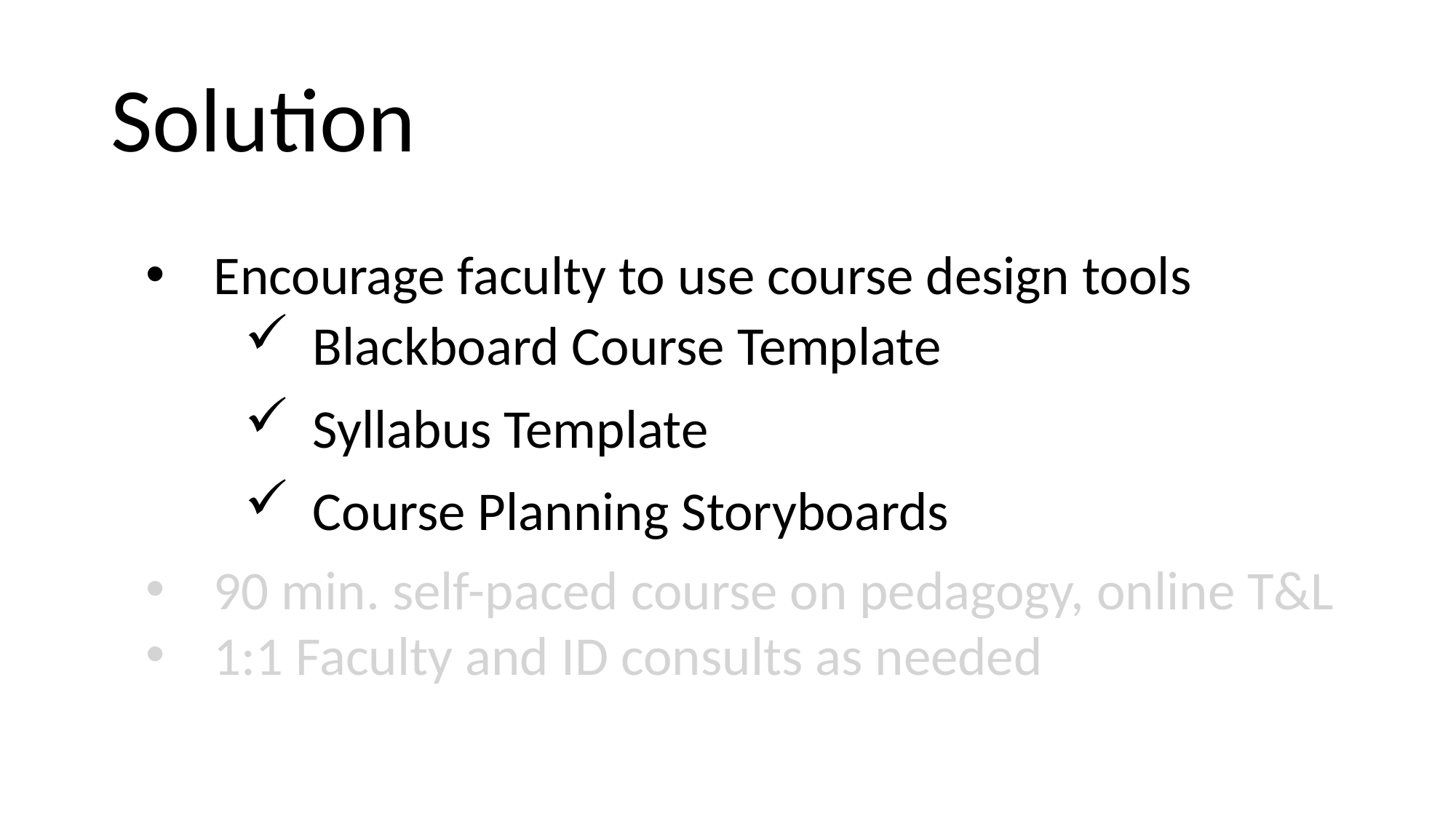

# Solution
Encourage faculty to use course design tools
Blackboard Course Template
Syllabus Template
Course Planning Storyboards
90 min. self-paced course on pedagogy, online T&L
1:1 Faculty and ID consults as needed